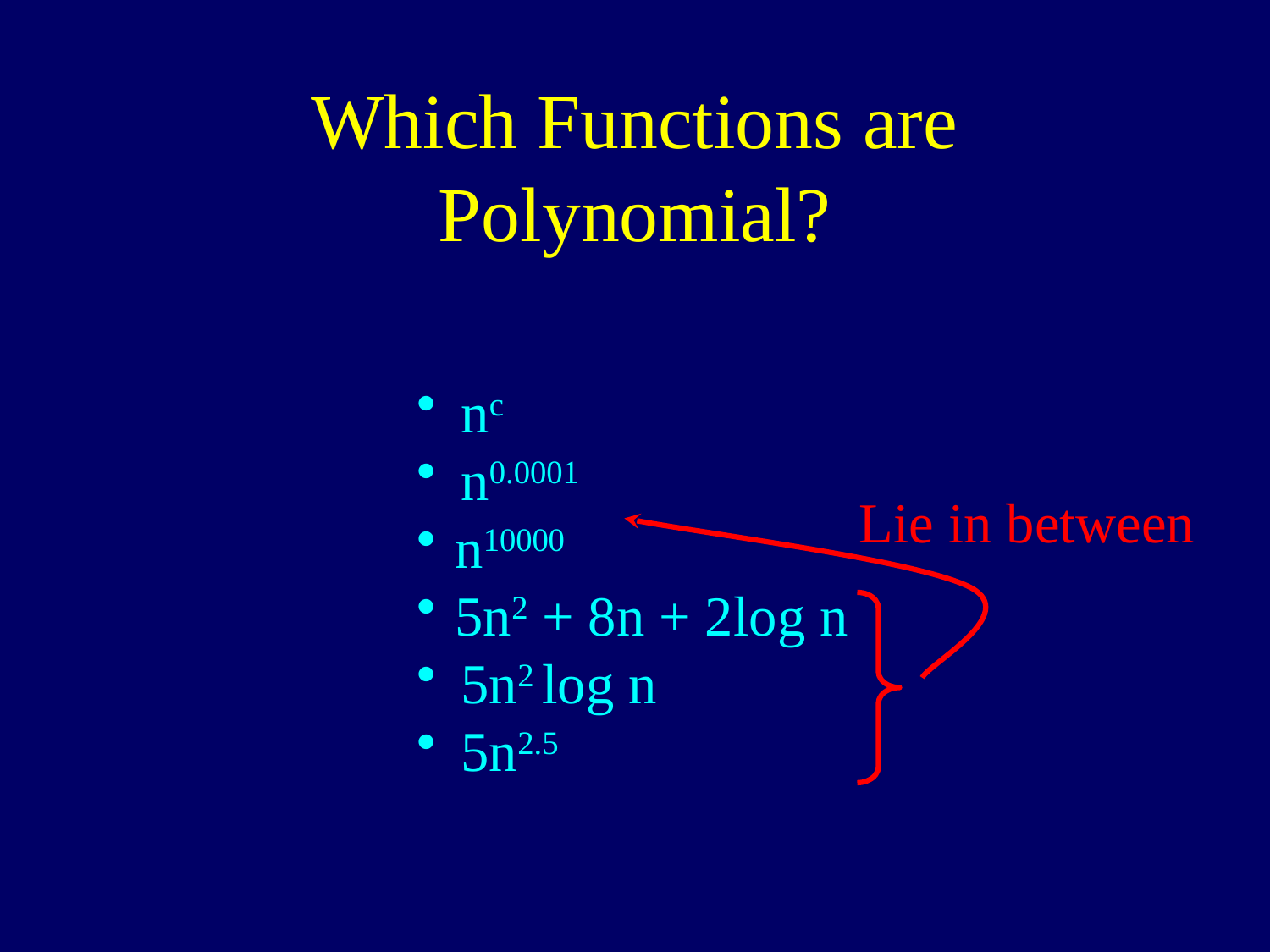

# Which Functions are Polynomial?
 nc
 n0.0001
 n10000
 5n2 + 8n + 2log n
 5n2 log n
 5n2.5
Lie in between